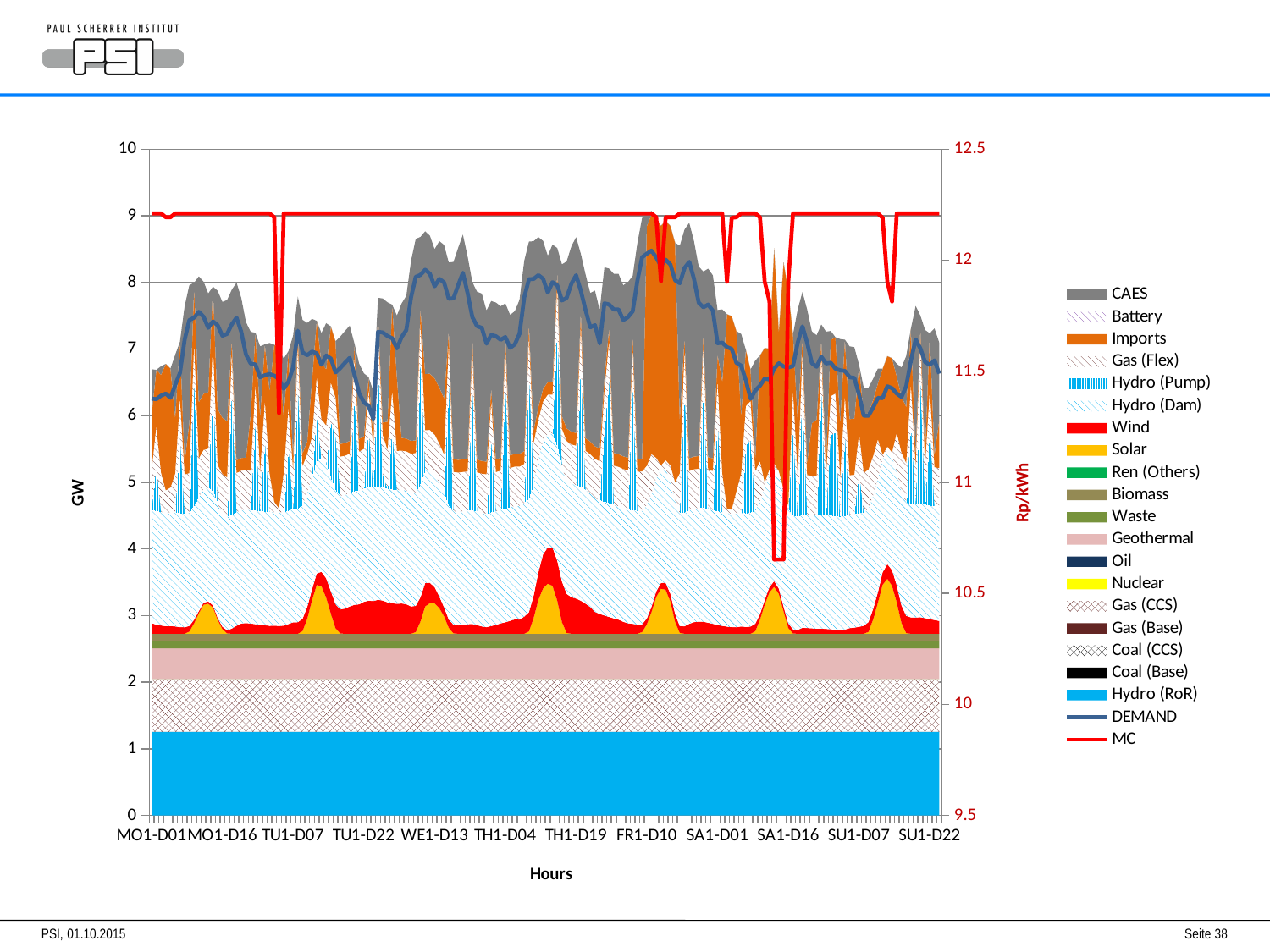

#

### Chart

| Category | Hydro (RoR) | Coal (Base) | Coal (CCS) | Gas (Base) | Gas (CCS) | Nuclear | Oil | Geothermal | Waste | Biomass | Ren (Others) | Solar | Wind | Hydro (Dam) | Hydro (Pump) | Gas (Flex) | Imports |  |  | DEMAND |  |
|---|---|---|---|---|---|---|---|---|---|---|---|---|---|---|---|---|---|---|---|---|---|
| MO1-D01 | 1.2549511686131671 | 0.0 | 0.0 | 0.0 | 0.7910051314957296 | 0.0 | 0.0 | 0.4626764383561648 | 0.1115710365797952 | 0.10627174010799595 | 0.0 | 0.0 | 0.15959576615504267 | 1.705286309108085 | 0.0 | 0.5890437916304363 | 0.8446935027457882 | 0.0 | 0.6724864131062384 | 6.257435006546452 | 12.210767177064733 |
| MO1-D02 | 1.2549511686131671 | 0.0 | 0.0 | 0.0 | 0.7910051314957296 | 0.0 | 0.0 | 0.4626764383561648 | 0.1115710365797952 | 0.10627174010799595 | 0.0 | 0.0 | 0.13541512509843595 | 1.705286309108085 | 0.6858015794191828 | 0.5890437916304363 | 0.8446935027457882 | 0.0 | 0.0 | 6.247283580382321 | 12.210767177064733 |
| MO1-D03 | 1.2549511686131671 | 0.0 | 0.0 | 0.0 | 0.7910051314957296 | 0.0 | 0.0 | 0.4626764383561648 | 0.1115710365797952 | 0.10627174010799595 | 0.0 | 0.0 | 0.1233248045701326 | 1.705286309108085 | 0.0 | 0.5890437916304363 | 1.4715726356701426 | 0.0 | 0.12722234896477677 | 6.299799225971472 | 12.210767177064733 |
| MO1-D04 | 1.2549511686131671 | 0.0 | 0.0 | 0.0 | 0.7910051314957296 | 0.0 | 0.0 | 0.4626764383561648 | 0.1115710365797952 | 0.10627174010799595 | 0.0 | 0.0 | 0.11332024109203431 | 1.705286309108085 | 0.0 | 0.33478061088023475 | 1.8971135867213134 | 0.0 | 0.0 | 6.331612356784964 | 12.1933152 |
| MO1-D05 | 1.2549511686131671 | 0.0 | 0.0 | 0.0 | 0.7910051314957296 | 0.0 | 0.0 | 0.4626764383561648 | 0.1115710365797952 | 0.10627174010799595 | 0.0 | 0.0 | 0.11533529451341828 | 1.705286309108085 | 0.0 | 0.3747650912479039 | 1.7856434585082015 | 0.0 | 0.0 | 6.26670717532626 | 12.1933152 |
| MO1-D06 | 1.2549511686131671 | 0.0 | 0.0 | 0.0 | 0.7910051314957296 | 0.0 | 0.0 | 0.4626764383561648 | 0.1115710365797952 | 0.10627174010799595 | 0.0 | 0.0 | 0.10973203192939439 | 1.705286309108085 | 0.0 | 0.5890437916304363 | 0.8446935027457882 | 0.0 | 0.9387185380935419 | 6.459584272444397 | 12.210767177064733 |
| MO1-D07 | 1.2549511686131671 | 0.0 | 0.0 | 0.0 | 0.7910051314957296 | 0.0 | 0.0 | 0.4626764383561648 | 0.1115710365797952 | 0.10627174010799595 | 0.0 | 0.0 | 0.09815431271004013 | 1.705286309108085 | 1.1442492592332842 | 0.5890437916304363 | 0.8446935027457882 | 0.0 | 0.0 | 6.640791226098295 | 12.210767177064733 |
| MO1-D08 | 1.2549511686131671 | 0.0 | 0.0 | 0.0 | 0.7910051314957296 | 0.0 | 0.0 | 0.4626764383561648 | 0.1115710365797952 | 0.10627174010799595 | 0.0 | 5.854946993617775e-05 | 0.09624531473188686 | 1.705286309108085 | 0.0 | 0.5890437916304363 | 0.19104349068031212 | 0.0 | 2.3341257453891378 | 7.1400495553978836 | 12.210767177064733 |
| MO1-D09 | 1.2549511686131671 | 0.0 | 0.0 | 0.0 | 0.7910051314957296 | 0.0 | 0.0 | 0.4626764383561648 | 0.1115710365797952 | 0.10627174010799595 | 0.0 | 0.03343174733355738 | 0.08376612424507082 | 1.705286309108085 | 0.0 | 0.5890437916304363 | 0.7603290715841301 | 0.0 | 2.0587882599170944 | 7.4342011166886905 | 12.210767177064733 |
| MO1-D10 | 1.2549511686131671 | 0.0 | 0.0 | 0.0 | 0.7910051314957296 | 0.0 | 0.0 | 0.4626764383561648 | 0.1115710365797952 | 0.10627174010799595 | 0.0 | 0.1556244910903598 | 0.05451249782059507 | 1.705286309108085 | 1.8493150684931519 | 0.5890437916304363 | 0.8446935027457882 | 0.0 | 0.07058380166936576 | 7.470090804465782 | 12.210767177064733 |
| MO1-D11 | 1.2549511686131671 | 0.0 | 0.0 | 0.0 | 0.7910051314957296 | 0.0 | 0.0 | 0.4626764383561648 | 0.1115710365797952 | 0.10627174010799595 | 0.0 | 0.30744326663486826 | 0.03179895706201334 | 1.705286309108085 | 0.0 | 0.5890437916304363 | 0.8446935027457882 | 0.0 | 1.8847329367037167 | 7.557856677916138 | 12.210767177064733 |
| MO1-D12 | 1.2549511686131671 | 0.0 | 0.0 | 0.0 | 0.7910051314957296 | 0.0 | 0.0 | 0.4626764383561648 | 0.1115710365797952 | 0.10627174010799595 | 0.0 | 0.4343199679865651 | 0.029695524104604153 | 1.705286309108085 | 0.0 | 0.5890437916304363 | 0.8446935027457882 | 0.0 | 1.68373023526529 | 7.486636829788362 | 12.210767177064733 |
| MO1-D13 | 1.2549511686131671 | 0.0 | 0.0 | 0.0 | 0.7910051314957296 | 0.0 | 0.0 | 0.4626764383561648 | 0.1115710365797952 | 0.10627174010799595 | 0.0 | 0.45071381956869494 | 0.034874564915704835 | 1.705286309108085 | 0.0 | 0.5890437916304363 | 0.8446935027457882 | 0.0 | 1.4826631223034727 | 7.318938466856828 | 12.210767177064733 |
| MO1-D14 | 1.2549511686131671 | 0.0 | 0.0 | 0.0 | 0.7910051314957296 | 0.0 | 0.0 | 0.4626764383561648 | 0.1115710365797952 | 0.10627174010799595 | 0.0 | 0.3935695369109858 | 0.03218782702052625 | 1.705286309108085 | 1.6443900516729433 | 0.5890437916304363 | 0.8446935027457882 | 0.0 | 0.0 | 7.414138061828919 | 12.210767177064733 |
| MO1-D15 | 1.2549511686131671 | 0.0 | 0.0 | 0.0 | 0.7910051314957296 | 0.0 | 0.0 | 0.4626764383561648 | 0.1115710365797952 | 0.10627174010799595 | 0.0 | 0.20884595926234564 | 0.02953644093975822 | 1.705286309108085 | 0.0 | 0.5890437916304363 | 0.8446935027457882 | 0.0 | 1.7703365833869733 | 7.356746534381424 | 12.210767177064733 |
| MO1-D16 | 1.2549511686131671 | 0.0 | 0.0 | 0.0 | 0.7910051314957296 | 0.0 | 0.0 | 0.4626764383561648 | 0.1115710365797952 | 0.10627174010799595 | 0.0 | 0.06949822081424274 | 0.03545786985347365 | 1.705286309108085 | 0.0 | 0.5890437916304363 | 0.8446935027457882 | 0.0 | 1.736503025804314 | 7.200478517445644 | 12.210767177064733 |
| MO1-D17 | 1.2549511686131671 | 0.0 | 0.0 | 0.0 | 0.7910051314957296 | 0.0 | 0.0 | 0.4626764383561648 | 0.1115710365797952 | 0.10627174010799595 | 0.0 | 0.0052109028243197885 | 0.04652298776387975 | 1.705286309108085 | 0.0 | 0.5890437916304363 | 0.8446935027457882 | 0.0 | 1.818471678748967 | 7.227335833911364 | 12.210767177064733 |
| MO1-D18 | 1.2549511686131671 | 0.0 | 0.0 | 0.0 | 0.7910051314957296 | 0.0 | 0.0 | 0.4626764383561648 | 0.1115710365797952 | 0.10627174010799595 | 0.0 | 0.0 | 0.07690787224948398 | 1.705286309108085 | 1.8493150684931519 | 0.5890437916304363 | 0.19104349068031212 | 0.0 | 0.7518881600523568 | 7.3714541124459805 | 12.210767177064733 |
| MO1-D19 | 1.2549511686131671 | 0.0 | 0.0 | 0.0 | 0.7910051314957296 | 0.0 | 0.0 | 0.4626764383561648 | 0.1115710365797952 | 0.10627174010799595 | 0.0 | 0.0 | 0.11973659540749315 | 1.705286309108085 | 0.0 | 0.5890437916304363 | 0.19104349068031212 | 0.0 | 2.6642059404891865 | 7.470330601934219 | 12.210767177064733 |
| MO1-D20 | 1.2549511686131671 | 0.0 | 0.0 | 0.0 | 0.7910051314957296 | 0.0 | 0.0 | 0.4626764383561648 | 0.1115710365797952 | 0.10627174010799595 | 0.0 | 0.0 | 0.15296730095312153 | 1.705286309108085 | 0.0 | 0.5890437916304363 | 0.19104349068031212 | 0.0 | 2.4032280399227828 | 7.25755031493522 | 12.210767177064733 |
| MO1-D21 | 1.2549511686131671 | 0.0 | 0.0 | 0.0 | 0.7910051314957296 | 0.0 | 0.0 | 0.4626764383561648 | 0.1115710365797952 | 0.10627174010799595 | 0.0 | 0.0 | 0.16026745062883688 | 1.705286309108085 | 0.0 | 0.5890437916304363 | 0.19104349068031212 | 0.0 | 2.0320628187131424 | 6.917597437171678 | 12.210767177064733 |
| MO1-D22 | 1.2549511686131671 | 0.0 | 0.0 | 0.0 | 0.7910051314957296 | 0.0 | 0.0 | 0.4626764383561648 | 0.1115710365797952 | 0.10627174010799595 | 0.0 | 0.0 | 0.1530733563963522 | 1.705286309108085 | 0.0 | 0.5890437916304363 | 0.8446935027457882 | 0.0 | 1.239992428331185 | 6.781552340074679 | 12.210767177064733 |
| MO1-D23 | 1.2549511686131671 | 0.0 | 0.0 | 0.0 | 0.7910051314957296 | 0.0 | 0.0 | 0.4626764383561648 | 0.1115710365797952 | 0.10627174010799595 | 0.0 | 0.0 | 0.14349301469117617 | 1.705286309108085 | 1.3062102143374987 | 0.5890437916304363 | 0.773682832012094 | 0.0 | 0.0 | 6.768123681841842 | 12.210767177064733 |
| MO1-D24 | 1.2549511686131671 | 0.0 | 0.0 | 0.0 | 0.7910051314957296 | 0.0 | 0.0 | 0.4626764383561648 | 0.1115710365797952 | 0.10627174010799595 | 0.0 | 0.0 | 0.13621054092266657 | 1.705286309108085 | 0.0 | 0.5890437916304363 | 0.8446935027457882 | 0.0 | 1.0386901997391453 | 6.577724491897618 | 12.210767177064733 |
| TU1-D01 | 1.2549511686131671 | 0.0 | 0.0 | 0.0 | 0.7910051314957296 | 0.0 | 0.0 | 0.4626764383561648 | 0.1115710365797952 | 0.10627174010799595 | 0.0 | 0.0 | 0.1265064678670546 | 1.705286309108085 | 1.0786807142062336 | 0.5890437916304363 | 0.8446935027457882 | 0.0 | 0.0 | 6.606020593173966 | 12.210767177064733 |
| TU1-D02 | 1.2549511686131671 | 0.0 | 0.0 | 0.0 | 0.7910051314957296 | 0.0 | 0.0 | 0.4626764383561648 | 0.1115710365797952 | 0.10627174010799595 | 0.0 | 0.0 | 0.11826949510946835 | 1.705286309108085 | 0.0 | 0.5890437916304363 | 1.241776636330741 | 0.0 | 0.7107955085930233 | 6.625604053096862 | 12.210767177064733 |
| TU1-D03 | 1.2549511686131671 | 0.0 | 0.0 | 0.0 | 0.7910051314957296 | 0.0 | 0.0 | 0.4626764383561648 | 0.1115710365797952 | 0.10627174010799595 | 0.0 | 0.0 | 0.12104461254067239 | 1.705286309108085 | 0.0 | 0.1552815544654428 | 2.356096135581046 | 0.0 | 0.0 | 6.599945723973384 | 12.1933152 |
| TU1-D04 | 1.2549511686131671 | 0.0 | 0.0 | 0.0 | 0.7910051314957296 | 0.0 | 0.0 | 0.4626764383561648 | 0.1115710365797952 | 0.10627174010799595 | 0.0 | 0.0 | 0.11722661658436581 | 1.705286309108085 | 0.0 | 0.058904379163043634 | 2.4047016905371565 | 0.0 | 0.0 | 6.55174643281622 | 11.310766381530108 |
| TU1-D05 | 1.2549511686131671 | 0.0 | 0.0 | 0.0 | 0.7910051314957296 | 0.0 | 0.0 | 0.4626764383561648 | 0.1115710365797952 | 0.10627174010799595 | 0.0 | 0.0 | 0.12090320528303163 | 1.705286309108085 | 0.0 | 0.5890437916304363 | 0.8446935027457882 | 0.0 | 0.8691989098172251 | 6.405070314618213 | 12.210767177064733 |
| TU1-D06 | 1.2549511686131671 | 0.0 | 0.0 | 0.0 | 0.7910051314957296 | 0.0 | 0.0 | 0.4626764383561648 | 0.1115710365797952 | 0.10627174010799595 | 0.0 | 0.0 | 0.14545504039094526 | 1.705286309108085 | 0.9552695852885211 | 0.5890437916304363 | 0.8446935027457882 | 0.0 | 0.0 | 6.508423023517398 | 12.210767177064733 |
| TU1-D07 | 1.2549511686131671 | 0.0 | 0.0 | 0.0 | 0.7910051314957296 | 0.0 | 0.0 | 0.4626764383561648 | 0.1115710365797952 | 0.10627174010799595 | 0.0 | 0.0 | 0.17188052166260165 | 1.705286309108085 | 0.0 | 0.5890437916304363 | 0.19104349068031212 | 0.0 | 1.8157168259345646 | 6.726318989843176 | 12.210767177064733 |
| TU1-D08 | 1.2549511686131671 | 0.0 | 0.0 | 0.0 | 0.7910051314957296 | 0.0 | 0.0 | 0.4626764383561648 | 0.1115710365797952 | 0.10627174010799595 | 0.0 | 5.854946993617775e-05 | 0.17279966883726824 | 1.705286309108085 | 1.8493150684931519 | 0.5890437916304363 | 0.19104349068031212 | 0.0 | 0.553699685501085 | 7.275934787515925 | 12.210767177064733 |
| TU1-D09 | 1.2549511686131671 | 0.0 | 0.0 | 0.0 | 0.7910051314957296 | 0.0 | 0.0 | 0.4626764383561648 | 0.1115710365797952 | 0.10627174010799595 | 0.0 | 0.03981363955660072 | 0.18416527717016157 | 1.705286309108085 | 0.0 | 0.5890437916304363 | 0.19104349068031212 | 0.0 | 2.002402210473321 | 6.949410567985218 | 12.210767177064733 |
| TU1-D10 | 1.2549511686131671 | 0.0 | 0.0 | 0.0 | 0.7910051314957296 | 0.0 | 0.0 | 0.4626764383561648 | 0.1115710365797952 | 0.10627174010799595 | 0.0 | 0.22512271190460256 | 0.17785497829793293 | 1.705286309108085 | 0.0 | 0.5890437916304363 | 0.19104349068031212 | 0.0 | 1.7773748904456423 | 6.906406888644316 | 12.210767177064733 |
| TU1-D11 | 1.2549511686131671 | 0.0 | 0.0 | 0.0 | 0.7910051314957296 | 0.0 | 0.0 | 0.4626764383561648 | 0.1115710365797952 | 0.10627174010799595 | 0.0 | 0.5011249131837411 | 0.1623708835862467 | 1.705286309108085 | 0.0 | 0.5890437916304363 | 0.8446935027457882 | 0.0 | 0.9232663251202089 | 6.962519496260136 | 12.210767177064733 |
| TU1-D12 | 1.2549511686131671 | 0.0 | 0.0 | 0.0 | 0.7910051314957296 | 0.0 | 0.0 | 0.4626764383561648 | 0.1115710365797952 | 0.10627174010799595 | 0.0 | 0.73110723109305 | 0.17173911440496087 | 1.705286309108085 | 0.6551693235270679 | 0.5890437916304363 | 0.8446935027457882 | 0.0 | 0.0 | 6.935662179794417 | 12.210767177064733 |
| TU1-D13 | 1.2549511686131671 | 0.0 | 0.0 | 0.0 | 0.7910051314957296 | 0.0 | 0.0 | 0.4626764383561648 | 0.1115710365797952 | 0.10627174010799595 | 0.0 | 0.7164113141390684 | 0.21264116367761246 | 1.705286309108085 | 0.0 | 0.5890437916304363 | 0.8446935027457882 | 0.0 | 0.44519122467773925 | 6.763967192388814 | 12.210767177064733 |
| TU1-D14 | 1.2549511686131671 | 0.0 | 0.0 | 0.0 | 0.7910051314957296 | 0.0 | 0.0 | 0.4626764383561648 | 0.1115710365797952 | 0.10627174010799595 | 0.0 | 0.5423437400188117 | 0.29083937715306946 | 1.705286309108085 | 0.0 | 0.5890437916304363 | 0.8446935027457882 | 0.0 | 0.6893272603679911 | 6.902490196659725 | 12.210767177064733 |
| TU1-D15 | 1.2549511686131671 | 0.0 | 0.0 | 0.0 | 0.7910051314957296 | 0.0 | 0.0 | 0.4626764383561648 | 0.1115710365797952 | 0.10627174010799595 | 0.0 | 0.30223236381054835 | 0.3344104884136934 | 1.705286309108085 | 0.8372723311864732 | 0.5890437916304363 | 0.8446935027457882 | 0.0 | 0.0 | 6.857088542634439 | 12.210767177064733 |
| TU1-D16 | 1.2549511686131671 | 0.0 | 0.0 | 0.0 | 0.7910051314957296 | 0.0 | 0.0 | 0.4626764383561648 | 0.1115710365797952 | 0.10627174010799595 | 0.0 | 0.08132521374135028 | 0.36196722774647866 | 1.705286309108085 | 0.8078377322181274 | 0.5890437916304363 | 0.8446935027457882 | 0.0 | 0.0 | 6.648944340025342 | 12.210767177064733 |
| TU1-D17 | 1.2549511686131671 | 0.0 | 0.0 | 0.0 | 0.7910051314957296 | 0.0 | 0.0 | 0.4626764383561648 | 0.1115710365797952 | 0.10627174010799595 | 0.0 | 0.003747166075915361 | 0.36081829377814645 | 1.705286309108085 | 0.0 | 0.5890437916304363 | 0.19104349068031212 | 0.0 | 1.6116530834839824 | 6.715687968742171 | 12.210767177064733 |
| TU1-D18 | 1.2549511686131671 | 0.0 | 0.0 | 0.0 | 0.7910051314957296 | 0.0 | 0.0 | 0.4626764383561648 | 0.1115710365797952 | 0.10627174010799595 | 0.0 | 0.0 | 0.3779462478599093 | 1.705286309108085 | 0.0 | 0.5890437916304363 | 0.19104349068031212 | 0.0 | 1.6813461220615982 | 6.793302416028396 | 12.210767177064733 |
| TU1-D19 | 1.2549511686131671 | 0.0 | 0.0 | 0.0 | 0.7910051314957296 | 0.0 | 0.0 | 0.4626764383561648 | 0.1115710365797952 | 0.10627174010799595 | 0.0 | 0.0 | 0.4092679554273834 | 1.705286309108085 | 0.0 | 0.5890437916304363 | 0.19104349068031212 | 0.0 | 1.7292482697117224 | 6.867319901288001 | 12.210767177064733 |
| TU1-D20 | 1.2549511686131671 | 0.0 | 0.0 | 0.0 | 0.7910051314957296 | 0.0 | 0.0 | 0.4626764383561648 | 0.1115710365797952 | 0.10627174010799595 | 0.0 | 0.0 | 0.43447379910188827 | 1.705286309108085 | 1.4248535523663095 | 0.5890437916304363 | 0.19104349068031212 | 0.0 | 0.013455294506926712 | 6.619049588959404 | 12.210767177064733 |
| TU1-D21 | 1.2549511686131671 | 0.0 | 0.0 | 0.0 | 0.7910051314957296 | 0.0 | 0.0 | 0.4626764383561648 | 0.1115710365797952 | 0.10627174010799595 | 0.0 | 0.0 | 0.4411552920254223 | 1.705286309108085 | 0.0 | 0.5890437916304363 | 0.19104349068031212 | 0.0 | 1.1278218357232872 | 6.335209318811636 | 12.210767177064733 |
| TU1-D22 | 1.2549511686131671 | 0.0 | 0.0 | 0.0 | 0.7910051314957296 | 0.0 | 0.0 | 0.4626764383561648 | 0.1115710365797952 | 0.10627174010799595 | 0.0 | 0.0 | 0.4793352515884877 | 1.705286309108085 | 0.0 | 0.5890437916304363 | 0.19104349068031212 | 0.0 | 0.9444551782074643 | 6.199563884162034 | 12.210767177064733 |
| TU1-D23 | 1.2549511686131671 | 0.0 | 0.0 | 0.0 | 0.7910051314957296 | 0.0 | 0.0 | 0.4626764383561648 | 0.1115710365797952 | 0.10627174010799595 | 0.0 | 0.0 | 0.49738235284491367 | 1.705286309108085 | 0.8708829343633233 | 0.5890437916304363 | 0.19104349068031212 | 0.0 | 0.0 | 6.147687698488767 | 12.210767177064733 |
| TU1-D24 | 1.2549511686131671 | 0.0 | 0.0 | 0.0 | 0.7910051314957296 | 0.0 | 0.0 | 0.4626764383561648 | 0.1115710365797952 | 0.10627174010799595 | 0.0 | 0.0 | 0.4904533972205095 | 1.705286309108085 | 0.0 | 0.5890437916304363 | 0.19104349068031212 | 0.0 | 0.6657212451881561 | 5.949535057064843 | 12.210767177064733 |
| WE1-D01 | 1.2549511686131671 | 0.0 | 0.0 | 0.0 | 0.7910051314957296 | 0.0 | 0.0 | 0.4626764383561648 | 0.1115710365797952 | 0.10627174010799595 | 0.0 | 0.0 | 0.5098438674245288 | 1.705286309108085 | 1.8493150684931519 | 0.5890437916304363 | 0.19104349068031212 | 0.0 | 0.1975497344736784 | 7.258029909872145 | 12.210767177064733 |
| WE1-D02 | 1.2549511686131671 | 0.0 | 0.0 | 0.0 | 0.7910051314957296 | 0.0 | 0.0 | 0.4626764383561648 | 0.1115710365797952 | 0.10627174010799595 | 0.0 | 0.0 | 0.49796565778268626 | 1.705286309108085 | 0.18725691505352665 | 0.5890437916304363 | 0.19104349068031212 | 0.0 | 1.8619895015193497 | 7.249157403539734 | 12.210767177064733 |
| WE1-D03 | 1.2549511686131671 | 0.0 | 0.0 | 0.0 | 0.7910051314957296 | 0.0 | 0.0 | 0.4626764383561648 | 0.1115710365797952 | 0.10627174010799595 | 0.0 | 0.0 | 0.47166390786146445 | 1.705286309108085 | 0.0 | 0.5890437916304363 | 0.41795687540430126 | 0.0 | 1.7916552055552886 | 7.1959223655452185 | 12.210767177064733 |
| WE1-D04 | 1.2549511686131671 | 0.0 | 0.0 | 0.0 | 0.7910051314957296 | 0.0 | 0.0 | 0.4626764383561648 | 0.1115710365797952 | 0.10627174010799595 | 0.0 | 0.0 | 0.457929727963085 | 1.705286309108085 | 0.8947640526230768 | 0.5890437916304363 | 1.2927346970727194 | 0.0 | 0.0 | 7.162430652452611 | 12.210767177064733 |
| WE1-D05 | 1.2549511686131671 | 0.0 | 0.0 | 0.0 | 0.7910051314957296 | 0.0 | 0.0 | 0.4626764383561648 | 0.1115710365797952 | 0.10627174010799595 | 0.0 | 0.0 | 0.44971043111270215 | 1.705286309108085 | 0.0 | 0.5890437916304363 | 1.1123499569037876 | 0.0 | 0.9197015291334836 | 7.009519800075061 | 12.210767177064733 |
| WE1-D06 | 1.2549511686131671 | 0.0 | 0.0 | 0.0 | 0.7910051314957296 | 0.0 | 0.0 | 0.4626764383561648 | 0.1115710365797952 | 0.10627174010799595 | 0.0 | 0.0 | 0.4546773610373424 | 1.705286309108085 | 0.0 | 0.5890437916304363 | 0.19104349068031212 | 0.0 | 2.0176741589819405 | 7.179216475243678 | 12.210767177064733 |
| WE1-D07 | 1.2549511686131671 | 0.0 | 0.0 | 0.0 | 0.7910051314957296 | 0.0 | 0.0 | 0.4626764383561648 | 0.1115710365797952 | 0.10627174010799595 | 0.0 | 0.0 | 0.4434531599620897 | 1.705286309108085 | 0.0 | 0.5890437916304363 | 0.19104349068031212 | 0.0 | 2.142857512486811 | 7.285686551232609 | 12.210767177064733 |
| WE1-D08 | 1.2549511686131671 | 0.0 | 0.0 | 0.0 | 0.7910051314957296 | 0.0 | 0.0 | 0.4626764383561648 | 0.1115710365797952 | 0.10627174010799595 | 0.0 | 5.854946993617775e-05 | 0.4088437336544616 | 1.705286309108085 | 0.0 | 0.5890437916304363 | 0.19104349068031212 | 0.0 | 2.702801148386308 | 7.776551969136664 | 12.210767177064733 |
| WE1-D09 | 1.2549511686131671 | 0.0 | 0.0 | 0.0 | 0.7910051314957296 | 0.0 | 0.0 | 0.4626764383561648 | 0.1115710365797952 | 0.10627174010799595 | 0.0 | 0.025176272072556356 | 0.3929354171698531 | 1.705286309108085 | 0.0 | 0.5890437916304363 | 0.19104349068031212 | 0.0 | 3.0222081870747406 | 8.083572661234001 | 12.210767177064733 |
| WE1-D10 | 1.2549511686131671 | 0.0 | 0.0 | 0.0 | 0.7910051314957296 | 0.0 | 0.0 | 0.4626764383561648 | 0.1115710365797952 | 0.10627174010799595 | 0.0 | 0.18325984090023584 | 0.36313383762201673 | 1.705286309108085 | 1.8493150684931519 | 0.5890437916304363 | 0.19104349068031212 | 0.0 | 1.0757531199056467 | 8.112668087405144 | 12.210767177064733 |
| WE1-D11 | 1.2549511686131671 | 0.0 | 0.0 | 0.0 | 0.7910051314957296 | 0.0 | 0.0 | 0.4626764383561648 | 0.1115710365797952 | 0.10627174010799595 | 0.0 | 0.4114271252415196 | 0.35035415671271536 | 1.705286309108085 | 0.0 | 0.5890437916304363 | 0.8446935027457882 | 0.0 | 2.1390188445655487 | 8.19020260220189 | 12.210767177064733 |
| WE1-D12 | 1.2549511686131671 | 0.0 | 0.0 | 0.0 | 0.7910051314957296 | 0.0 | 0.0 | 0.4626764383561648 | 0.1115710365797952 | 0.10627174010799595 | 0.0 | 0.4590863937695676 | 0.3050684824531918 | 1.705286309108085 | 0.0 | 0.5890437916304363 | 0.8446935027457882 | 0.0 | 2.0713668469158 | 8.129214112727773 | 12.210767177064733 |
| WE1-D13 | 1.2549511686131671 | 0.0 | 0.0 | 0.0 | 0.7910051314957296 | 0.0 | 0.0 | 0.4626764383561648 | 0.1115710365797952 | 0.10627174010799595 | 0.0 | 0.4565102170923762 | 0.24230133596780618 | 1.705286309108085 | 0.0 | 0.5890437916304363 | 0.8446935027457882 | 0.0 | 1.9353994451032117 | 7.941132964978499 | 12.210767177064733 |
| WE1-D14 | 1.2549511686131671 | 0.0 | 0.0 | 0.0 | 0.7910051314957296 | 0.0 | 0.0 | 0.4626764383561648 | 0.1115710365797952 | 0.10627174010799595 | 0.0 | 0.3842601711911333 | 0.17322389061019094 | 1.705286309108085 | 0.0 | 0.5890437916304363 | 0.8446935027457882 | 0.0 | 2.196589378219351 | 8.053118382741658 | 12.210767177064733 |
| WE1-D15 | 1.2549511686131671 | 0.0 | 0.0 | 0.0 | 0.7910051314957296 | 0.0 | 0.0 | 0.4626764383561648 | 0.1115710365797952 | 0.10627174010799595 | 0.0 | 0.26171613061471355 | 0.1353444214696158 | 1.705286309108085 | 0.0 | 0.5890437916304363 | 0.8446935027457882 | 0.0 | 2.300033311721543 | 7.999883344747192 | 12.210767177064733 |
| WE1-D16 | 1.2549511686131671 | 0.0 | 0.0 | 0.0 | 0.7910051314957296 | 0.0 | 0.0 | 0.4626764383561648 | 0.1115710365797952 | 0.10627174010799595 | 0.0 | 0.09022473317165 | 0.12263544418913316 | 1.705286309108085 | 1.8493150684931519 | 0.5890437916304363 | 0.19104349068031212 | 0.0 | 1.0259150279461233 | 7.754490602039857 | 12.210767177064733 |
| WE1-D17 | 1.2549511686131671 | 0.0 | 0.0 | 0.0 | 0.7910051314957296 | 0.0 | 0.0 | 0.4626764383561648 | 0.1115710365797952 | 0.10627174010799595 | 0.0 | 0.005620749113873034 | 0.12942299255589984 | 1.705286309108085 | 0.0 | 0.5890437916304363 | 0.19104349068031212 | 0.0 | 2.960746474862031 | 7.761684526093197 | 12.210767177064733 |
| WE1-D18 | 1.2549511686131671 | 0.0 | 0.0 | 0.0 | 0.7910051314957296 | 0.0 | 0.0 | 0.4626764383561648 | 0.1115710365797952 | 0.10627174010799595 | 0.0 | 0.0 | 0.12535753389872187 | 1.705286309108085 | 0.0 | 0.5890437916304363 | 0.19104349068031212 | 0.0 | 3.1832077667865897 | 7.96047662743296 | 12.210767177064733 |
| WE1-D19 | 1.2549511686131671 | 0.0 | 0.0 | 0.0 | 0.7910051314957296 | 0.0 | 0.0 | 0.4626764383561648 | 0.1115710365797952 | 0.10627174010799595 | 0.0 | 0.0 | 0.13446062610935933 | 1.705286309108085 | 0.0 | 0.5890437916304363 | 0.19104349068031212 | 0.0 | 3.370966543750544 | 8.144401285729206 | 12.210767177064733 |
| WE1-D20 | 1.2549511686131671 | 0.0 | 0.0 | 0.0 | 0.7910051314957296 | 0.0 | 0.0 | 0.4626764383561648 | 0.1115710365797952 | 0.10627174010799595 | 0.0 | 0.0 | 0.14306879291825342 | 1.705286309108085 | 0.0 | 0.5890437916304363 | 0.19104349068031212 | 0.0 | 3.0311752845579636 | 7.834982618947439 | 12.210767177064733 |
| WE1-D21 | 1.2549511686131671 | 0.0 | 0.0 | 0.0 | 0.7910051314957296 | 0.0 | 0.0 | 0.4626764383561648 | 0.1115710365797952 | 0.10627174010799595 | 0.0 | 0.0 | 0.14660397435927802 | 1.705286309108085 | 1.8493150684931519 | 0.5890437916304363 | 0.19104349068031212 | 0.0 | 0.7958089906952163 | 7.477604458476993 | 12.210767177064733 |
| WE1-D22 | 1.2549511686131671 | 0.0 | 0.0 | 0.0 | 0.7910051314957296 | 0.0 | 0.0 | 0.4626764383561648 | 0.1115710365797952 | 0.10627174010799595 | 0.0 | 0.0 | 0.1292108816694385 | 1.705286309108085 | 0.0 | 0.5890437916304363 | 0.19104349068031212 | 0.0 | 2.519298217068011 | 7.343797471085465 | 12.210767177064733 |
| WE1-D23 | 1.2549511686131671 | 0.0 | 0.0 | 0.0 | 0.7910051314957296 | 0.0 | 0.0 | 0.4626764383561648 | 0.1115710365797952 | 0.10627174010799595 | 0.0 | 0.0 | 0.10911337517721505 | 1.705286309108085 | 0.0 | 0.5890437916304363 | 0.19104349068031212 | 0.0 | 2.5106492706950987 | 7.316940154619794 | 12.210767177064733 |
| WE1-D24 | 1.2549511686131671 | 0.0 | 0.0 | 0.0 | 0.7910051314957296 | 0.0 | 0.0 | 0.4626764383561648 | 0.1115710365797952 | 0.10627174010799595 | 0.0 | 0.0 | 0.09898508034868034 | 1.705286309108085 | 0.0 | 0.5890437916304363 | 0.19104349068031212 | 0.0 | 2.268561663599801 | 7.081299175629192 | 12.210767177064733 |
| TH1-D01 | 1.2549511686131671 | 0.0 | 0.0 | 0.0 | 0.7910051314957296 | 0.0 | 0.0 | 0.4626764383561648 | 0.1115710365797952 | 0.10627174010799595 | 0.0 | 0.0 | 0.1157241644719305 | 1.705286309108085 | 1.0820209676766002 | 0.5890437916304363 | 0.19104349068031212 | 0.0 | 1.3109672285483651 | 7.213187783273166 | 12.210767177064733 |
| TH1-D02 | 1.2549511686131671 | 0.0 | 0.0 | 0.0 | 0.7910051314957296 | 0.0 | 0.0 | 0.4626764383561648 | 0.1115710365797952 | 0.10627174010799595 | 0.0 | 0.0 | 0.13278141492487314 | 1.705286309108085 | 0.0 | 0.5890437916304363 | 0.19104349068031212 | 0.0 | 2.353087782334551 | 7.191845808581671 | 12.210767177064733 |
| TH1-D03 | 1.2549511686131671 | 0.0 | 0.0 | 0.0 | 0.7910051314957296 | 0.0 | 0.0 | 0.4626764383561648 | 0.1115710365797952 | 0.10627174010799595 | 0.0 | 0.0 | 0.15590150154917207 | 1.705286309108085 | 0.0 | 0.5890437916304363 | 0.19104349068031212 | 0.0 | 2.274185888364821 | 7.139729825439965 | 12.210767177064733 |
| TH1-D04 | 1.2549511686131671 | 0.0 | 0.0 | 0.0 | 0.7910051314957296 | 0.0 | 0.0 | 0.4626764383561648 | 0.1115710365797952 | 0.10627174010799595 | 0.0 | 0.0 | 0.17166841077614028 | 1.705286309108085 | 1.8493150684931519 | 0.5890437916304363 | 0.19104349068031212 | 0.0 | 0.45230914486163615 | 7.1800957326279535 | 12.210767177064733 |
| TH1-D05 | 1.2549511686131671 | 0.0 | 0.0 | 0.0 | 0.7910051314957296 | 0.0 | 0.0 | 0.4626764383561648 | 0.1115710365797952 | 0.10627174010799595 | 0.0 | 0.0 | 0.19303858258713288 | 1.705286309108085 | 0.0 | 0.5890437916304363 | 0.19104349068031212 | 0.0 | 2.107005330079851 | 7.0182324414285135 | 12.210767177064733 |
| TH1-D06 | 1.2549511686131671 | 0.0 | 0.0 | 0.0 | 0.7910051314957296 | 0.0 | 0.0 | 0.4626764383561648 | 0.1115710365797952 | 0.10627174010799595 | 0.0 | 0.0 | 0.21584050288173925 | 1.705286309108085 | 0.0 | 0.5890437916304363 | 0.19104349068031212 | 0.0 | 2.1397285523729455 | 7.070108627101829 | 12.210767177064733 |
| TH1-D07 | 1.2549511686131671 | 0.0 | 0.0 | 0.0 | 0.7910051314957296 | 0.0 | 0.0 | 0.4626764383561648 | 0.1115710365797952 | 0.10627174010799595 | 0.0 | 0.0 | 0.21401988443961184 | 1.705286309108085 | 0.0 | 0.5890437916304363 | 0.19104349068031212 | 0.0 | 2.3115467953478466 | 7.228934483700953 | 12.210767177064733 |
| TH1-D08 | 1.2549511686131671 | 0.0 | 0.0 | 0.0 | 0.7910051314957296 | 0.0 | 0.0 | 0.4626764383561648 | 0.1115710365797952 | 0.10627174010799595 | 0.0 | 0.0 | 0.256848607597621 | 1.705286309108085 | 0.0 | 0.5890437916304363 | 0.19104349068031212 | 0.0 | 2.8555392632670156 | 7.7771914290525475 | 12.210767177064733 |
| TH1-D09 | 1.2549511686131671 | 0.0 | 0.0 | 0.0 | 0.7910051314957296 | 0.0 | 0.0 | 0.4626764383561648 | 0.1115710365797952 | 0.10627174010799595 | 0.0 | 0.03524678090157887 | 0.2869683534751485 | 1.705286309108085 | 1.8493150684931519 | 0.5890437916304363 | 0.19104349068031212 | 0.0 | 1.229605520434689 | 8.046963581051596 | 12.210767177064733 |
| TH1-D10 | 1.2549511686131671 | 0.0 | 0.0 | 0.0 | 0.7910051314957296 | 0.0 | 0.0 | 0.4626764383561648 | 0.1115710365797952 | 0.10627174010799595 | 0.0 | 0.2375351995310719 | 0.3353826633099768 | 1.705286309108085 | 0.0 | 0.5890437916304363 | 0.19104349068031212 | 0.0 | 2.8341211498911836 | 8.052478922825822 | 12.210767177064733 |
| TH1-D11 | 1.2549511686131671 | 0.0 | 0.0 | 0.0 | 0.7910051314957296 | 0.0 | 0.0 | 0.4626764383561648 | 0.1115710365797952 | 0.10627174010799595 | 0.0 | 0.5101415315539172 | 0.4111062497767184 | 1.705286309108085 | 0.0 | 0.5890437916304363 | 0.19104349068031212 | 0.0 | 2.546791888820756 | 8.109470787825916 | 12.210767177064733 |
| TH1-D12 | 1.2549511686131671 | 0.0 | 0.0 | 0.0 | 0.7910051314957296 | 0.0 | 0.0 | 0.4626764383561648 | 0.1115710365797952 | 0.10627174010799595 | 0.0 | 0.6817500279368494 | 0.5120180040107568 | 1.705286309108085 | 0.0 | 0.5890437916304363 | 0.19104349068031212 | 0.0 | 2.2160087382003413 | 8.055036762489213 | 12.210767177064733 |
| TH1-D13 | 1.2549511686131671 | 0.0 | 0.0 | 0.0 | 0.7910051314957296 | 0.0 | 0.0 | 0.4626764383561648 | 0.1115710365797952 | 0.10627174010799595 | 0.0 | 0.7522435897400075 | 0.5420316944450542 | 1.705286309108085 | 0.0 | 0.5890437916304363 | 0.19104349068031212 | 0.0 | 1.8933153606928197 | 7.84745208730652 | 12.210767177064733 |
| TH1-D14 | 1.2549511686131671 | 0.0 | 0.0 | 0.0 | 0.7910051314957296 | 0.0 | 0.0 | 0.4626764383561648 | 0.1115710365797952 | 0.10627174010799595 | 0.0 | 0.7190460402861967 | 0.5763406303301931 | 1.705286309108085 | 0.0 | 0.5890437916304363 | 0.19104349068031212 | 0.0 | 2.0595493962977884 | 8.003800036731732 | 12.210767177064733 |
| TH1-D15 | 1.2549511686131671 | 0.0 | 0.0 | 0.0 | 0.7910051314957296 | 0.0 | 0.0 | 0.4626764383561648 | 0.1115710365797952 | 0.10627174010799595 | 0.0 | 0.4967922524084685 | 0.5981526998213124 | 1.705286309108085 | 1.8493150684931519 | 0.5890437916304363 | 0.19104349068031212 | 0.0 | 0.3605408635157518 | 7.956959597895768 | 12.210767177064733 |
| TH1-D16 | 1.2549511686131671 | 0.0 | 0.0 | 0.0 | 0.7910051314957296 | 0.0 | 0.0 | 0.4626764383561648 | 0.1115710365797952 | 0.10627174010799595 | 0.0 | 0.1745945193496815 | 0.609058734566872 | 1.705286309108085 | 0.0 | 0.5890437916304363 | 0.19104349068031212 | 0.0 | 2.276289451453078 | 7.7281928130005895 | 12.210767177064733 |
| TH1-D17 | 1.2549511686131671 | 0.0 | 0.0 | 0.0 | 0.7910051314957296 | 0.0 | 0.0 | 0.4626764383561648 | 0.1115710365797952 | 0.10627174010799595 | 0.0 | 0.012236839216661119 | 0.5861330829218315 | 1.705286309108085 | 0.0 | 0.5890437916304363 | 0.19104349068031212 | 0.0 | 2.5043502428518574 | 7.768159057741178 | 12.210767177064733 |
| TH1-D18 | 1.2549511686131671 | 0.0 | 0.0 | 0.0 | 0.7910051314957296 | 0.0 | 0.0 | 0.4626764383561648 | 0.1115710365797952 | 0.10627174010799595 | 0.0 | 0.0 | 0.5483066415028712 | 1.705286309108085 | 0.0 | 0.5890437916304363 | 0.19104349068031212 | 0.0 | 2.7819040537505284 | 7.980699547271691 | 12.210767177064733 |
| TH1-D19 | 1.2549511686131671 | 0.0 | 0.0 | 0.0 | 0.7910051314957296 | 0.0 | 0.0 | 0.4626764383561648 | 0.1115710365797952 | 0.10627174010799595 | 0.0 | 0.0 | 0.5279970241241884 | 1.705286309108085 | 0.0 | 0.5890437916304363 | 0.19104349068031212 | 0.0 | 2.9385882124001026 | 8.10811193550472 | 12.210767177064733 |
| TH1-D20 | 1.2549511686131671 | 0.0 | 0.0 | 0.0 | 0.7910051314957296 | 0.0 | 0.0 | 0.4626764383561648 | 0.1115710365797952 | 0.10627174010799595 | 0.0 | 0.0 | 0.49549103077396717 | 1.705286309108085 | 1.8493150684931519 | 0.5890437916304363 | 0.19104349068031212 | 0.0 | 0.8734132066992021 | 7.876067918540787 | 12.210767177064733 |
| TH1-D21 | 1.2549511686131671 | 0.0 | 0.0 | 0.0 | 0.7910051314957296 | 0.0 | 0.0 | 0.4626764383561648 | 0.1115710365797952 | 0.10627174010799595 | 0.0 | 0.0 | 0.45142499411159936 | 1.705286309108085 | 0.0 | 0.5890437916304363 | 0.19104349068031212 | 0.0 | 2.4565721746851943 | 7.586232711681965 | 12.210767177064733 |
| TH1-D22 | 1.2549511686131671 | 0.0 | 0.0 | 0.0 | 0.7910051314957296 | 0.0 | 0.0 | 0.4626764383561648 | 0.1115710365797952 | 0.10627174010799595 | 0.0 | 0.0 | 0.40064211271128447 | 1.705286309108085 | 0.0 | 0.5890437916304363 | 0.19104349068031212 | 0.0 | 2.229301568550757 | 7.326452120868041 | 12.210767177064733 |
| TH1-D23 | 1.2549511686131671 | 0.0 | 0.0 | 0.0 | 0.7910051314957296 | 0.0 | 0.0 | 0.4626764383561648 | 0.1115710365797952 | 0.10627174010799595 | 0.0 | 0.0 | 0.3287011703864403 | 1.705286309108085 | 0.0 | 0.5890437916304363 | 0.19104349068031212 | 0.0 | 2.336063363006877 | 7.358984644086898 | 12.210767177064733 |
| TH1-D24 | 1.2549511686131671 | 0.0 | 0.0 | 0.0 | 0.7910051314957296 | 0.0 | 0.0 | 0.4626764383561648 | 0.1115710365797952 | 0.10627174010799595 | 0.0 | 0.0 | 0.2966724265307605 | 1.705286309108085 | 0.0 | 0.5890437916304363 | 0.19104349068031212 | 0.0 | 2.0761787224107042 | 7.0862549899770135 | 12.210767177064733 |
| FR1-D01 | 1.2549511686131671 | 0.0 | 0.0 | 0.0 | 0.7910051314957296 | 0.0 | 0.0 | 0.4626764383561648 | 0.1115710365797952 | 0.10627174010799595 | 0.0 | 0.0 | 0.27376445079292294 | 1.705286309108085 | 1.0820209676766002 | 0.5890437916304363 | 0.19104349068031212 | 0.0 | 1.659497619056056 | 7.686468053491356 | 12.210767177064733 |
| FR1-D02 | 1.2549511686131671 | 0.0 | 0.0 | 0.0 | 0.7910051314957296 | 0.0 | 0.0 | 0.4626764383561648 | 0.1115710365797952 | 0.10627174010799595 | 0.0 | 0.0 | 0.25184632585857164 | 1.705286309108085 | 1.8493150684931519 | 0.5890437916304363 | 0.19104349068031212 | 0.0 | 0.8941873469905993 | 7.66784378344226 | 12.210767177064733 |
| FR1-D03 | 1.2549511686131671 | 0.0 | 0.0 | 0.0 | 0.7910051314957296 | 0.0 | 0.0 | 0.4626764383561648 | 0.1115710365797952 | 0.10627174010799595 | 0.0 | 0.0 | 0.22925651645042666 | 1.705286309108085 | 0.0 | 0.5890437916304363 | 0.19104349068031212 | 0.0 | 2.6865261499973343 | 7.59350656822474 | 12.210767177064733 |
| FR1-D04 | 1.2549511686131671 | 0.0 | 0.0 | 0.0 | 0.7910051314957296 | 0.0 | 0.0 | 0.4626764383561648 | 0.1115710365797952 | 0.10627174010799595 | 0.0 | 0.0 | 0.21126244291561258 | 1.705286309108085 | 0.0 | 0.5890437916304363 | 0.19104349068031212 | 0.0 | 2.705290217805331 | 7.594225960630054 | 12.210767177064733 |
| FR1-D05 | 1.2549511686131671 | 0.0 | 0.0 | 0.0 | 0.7910051314957296 | 0.0 | 0.0 | 0.4626764383561648 | 0.1115710365797952 | 0.10627174010799595 | 0.0 | 0.0 | 0.17930440268875295 | 1.705286309108085 | 0.0 | 0.5890437916304363 | 0.19104349068031212 | 0.0 | 2.5661384195492642 | 7.43436098166765 | 12.210767177064733 |
| FR1-D06 | 1.2549511686131671 | 0.0 | 0.0 | 0.0 | 0.7910051314957296 | 0.0 | 0.0 | 0.4626764383561648 | 0.1115710365797952 | 0.10627174010799595 | 0.0 | 0.0 | 0.1570327596102995 | 1.705286309108085 | 0.0 | 0.5890437916304363 | 0.19104349068031212 | 0.0 | 2.6364063723221767 | 7.479203108266631 | 12.210767177064733 |
| FR1-D07 | 1.2549511686131671 | 0.0 | 0.0 | 0.0 | 0.7910051314957296 | 0.0 | 0.0 | 0.4626764383561648 | 0.1115710365797952 | 0.10627174010799595 | 0.0 | 0.0 | 0.148619027780662 | 1.705286309108085 | 1.8493150684931519 | 0.5890437916304363 | 0.19104349068031212 | 0.0 | 0.8883321230356521 | 7.565929859353706 | 12.210767177064733 |
| FR1-D08 | 1.2549511686131671 | 0.0 | 0.0 | 0.0 | 0.7910051314957296 | 0.0 | 0.0 | 0.4626764383561648 | 0.1115710365797952 | 0.10627174010799595 | 0.0 | 0.0 | 0.1379958075503839 | 1.705286309108085 | 0.0 | 0.5890437916304363 | 0.19104349068031212 | 0.0 | 3.2343934628890496 | 8.020106264585925 | 12.210767177064733 |
| FR1-D09 | 1.2549511686131671 | 0.0 | 0.0 | 0.0 | 0.7910051314957296 | 0.0 | 0.0 | 0.4626764383561648 | 0.1115710365797952 | 0.10627174010799595 | 0.0 | 0.025176272072556356 | 0.11666098755380234 | 1.705286309108085 | 0.0 | 0.5890437916304363 | 0.19104349068031162 | 0.0 | 3.6136669391763405 | 8.378043952482725 | 12.210767177064733 |
| FR1-D10 | 1.2549511686131671 | 0.0 | 0.0 | 0.0 | 0.7910051314957296 | 0.0 | 0.0 | 0.4626764383561648 | 0.1115710365797952 | 0.10627174010799595 | 0.0 | 0.1399917826174005 | 0.08816742513914617 | 1.705286309108085 | 0.0 | 0.5890437916304363 | 3.5961492903905823 | 0.0 | 0.17819210851978842 | 8.430319800603439 | 12.210767177064733 |
| FR1-D11 | 1.2549511686131671 | 0.0 | 0.0 | 0.0 | 0.7910051314957296 | 0.0 | 0.0 | 0.4626764383561648 | 0.1115710365797952 | 0.10627174010799595 | 0.0 | 0.32459826132616776 | 0.07862243524838068 | 1.705286309108085 | 0.0 | 0.5890437916304363 | 3.5961492903905823 | 0.0 | 0.05292358270031623 | 8.476840509481486 | 12.210767177064733 |
| FR1-D12 | 1.2549511686131671 | 0.0 | 0.0 | 0.0 | 0.7910051314957296 | 0.0 | 0.0 | 0.4626764383561648 | 0.1115710365797952 | 0.10627174010799595 | 0.0 | 0.5517702046785369 | 0.08388985559550678 | 1.705286309108085 | 0.0 | 0.29976104924447117 | 3.5961492903905823 | 0.0 | 0.0 | 8.374287125477144 | 12.1933152 |
| FR1-D13 | 1.2549511686131671 | 0.0 | 0.0 | 0.0 | 0.7910051314957296 | 0.0 | 0.0 | 0.4626764383561648 | 0.1115710365797952 | 0.10627174010799595 | 0.0 | 0.676246377762852 | 0.08671800074832617 | 1.705286309108085 | 0.0 | 0.058904379163043634 | 3.5961492903905823 | 0.0 | 0.0 | 8.24511622247552 | 11.9053152 |
| FR1-D14 | 1.2549511686131671 | 0.0 | 0.0 | 0.0 | 0.7910051314957296 | 0.0 | 0.0 | 0.4626764383561648 | 0.1115710365797952 | 0.10627174010799595 | 0.0 | 0.6595597788310377 | 0.10596706369470363 | 1.705286309108085 | 0.0 | 0.13507341486149765 | 3.5961492903905823 | 0.0 | 0.0 | 8.341754602258288 | 12.1933152 |
| FR1-D15 | 1.2549511686131671 | 0.0 | 0.0 | 0.0 | 0.7910051314957296 | 0.0 | 0.0 | 0.4626764383561648 | 0.1115710365797952 | 0.10627174010799595 | 0.0 | 0.4832087753832739 | 0.11625444168808438 | 1.705286309108085 | 0.0 | 0.22234095969450296 | 3.5961492903905823 | 0.0 | 0.0 | 8.268136779446081 | 12.1933152 |
| FR1-D16 | 1.2549511686131671 | 0.0 | 0.0 | 0.0 | 0.7910051314957296 | 0.0 | 0.0 | 0.4626764383561648 | 0.1115710365797952 | 0.10627174010799595 | 0.0 | 0.17840023489553328 | 0.1205850389533391 | 1.705286309108085 | 0.0 | 0.2697474518007491 | 3.5961492903905823 | 0.0 | 0.0 | 8.031696475560684 | 12.1933152 |
| FR1-D17 | 1.2549511686131671 | 0.0 | 0.0 | 0.0 | 0.7910051314957296 | 0.0 | 0.0 | 0.4626764383561648 | 0.1115710365797952 | 0.10627174010799595 | 0.0 | 0.011534245577426945 | 0.10184857731591028 | 1.705286309108085 | 0.0 | 0.5890437916304363 | 0.8148400491172652 | 0.0 | 2.6014156960087633 | 7.988532931240822 | 12.210767177064733 |
| FR1-D18 | 1.2549511686131671 | 0.0 | 0.0 | 0.0 | 0.7910051314957296 | 0.0 | 0.0 | 0.4626764383561648 | 0.1115710365797952 | 0.10627174010799595 | 0.0 | 0.0 | 0.11243644573177781 | 1.705286309108085 | 1.8493150684931519 | 0.5890437916304363 | 0.19104349068031212 | 0.0 | 1.6211884124677405 | 8.216820121199172 | 12.210767177064733 |
| FR1-D19 | 1.2549511686131671 | 0.0 | 0.0 | 0.0 | 0.7910051314957296 | 0.0 | 0.0 | 0.4626764383561648 | 0.1115710365797952 | 0.10627174010799595 | 0.0 | 0.0 | 0.1490786013679948 | 1.705286309108085 | 0.0 | 0.5890437916304363 | 0.19104349068031212 | 0.0 | 3.532163927533107 | 8.308662551613075 | 12.210767177064733 |
| FR1-D20 | 1.2549511686131671 | 0.0 | 0.0 | 0.0 | 0.7910051314957296 | 0.0 | 0.0 | 0.4626764383561648 | 0.1115710365797952 | 0.10627174010799595 | 0.0 | 0.0 | 0.17409001006324218 | 1.705286309108085 | 0.0 | 0.5890437916304363 | 0.19104349068031212 | 0.0 | 3.2356012051654695 | 8.054956829999734 | 12.210767177064733 |
| FR1-D21 | 1.2549511686131671 | 0.0 | 0.0 | 0.0 | 0.7910051314957296 | 0.0 | 0.0 | 0.4626764383561648 | 0.1115710365797952 | 0.10627174010799595 | 0.0 | 0.0 | 0.18241536235685432 | 1.705286309108085 | 0.0 | 0.5890437916304363 | 0.19104349068031212 | 0.0 | 2.843134265477704 | 7.696059952229131 | 12.210767177064733 |
| FR1-D22 | 1.2549511686131671 | 0.0 | 0.0 | 0.0 | 0.7910051314957296 | 0.0 | 0.0 | 0.4626764383561648 | 0.1115710365797952 | 0.10627174010799595 | 0.0 | 0.0 | 0.18137248383175225 | 1.705286309108085 | 1.8493150684931519 | 0.5890437916304363 | 0.19104349068031212 | 0.0 | 0.9199159662541302 | 7.6260390914435945 | 12.210767177064733 |
| FR1-D23 | 1.2549511686131671 | 0.0 | 0.0 | 0.0 | 0.7910051314957296 | 0.0 | 0.0 | 0.4626764383561648 | 0.1115710365797952 | 0.10627174010799595 | 0.0 | 0.0 | 0.16413847430675876 | 1.705286309108085 | 0.0 | 0.5890437916304363 | 0.19104349068031212 | 0.0 | 2.830953602277835 | 7.667603985973821 | 12.210767177064733 |
| FR1-D24 | 1.2549511686131671 | 0.0 | 0.0 | 0.0 | 0.7910051314957296 | 0.0 | 0.0 | 0.4626764383561648 | 0.1115710365797952 | 0.10627174010799595 | 0.0 | 0.0 | 0.14916698090402022 | 1.705286309108085 | 0.0 | 0.5890437916304363 | 0.19104349068031212 | 0.0 | 2.744713626217936 | 7.573043850917569 | 12.210767177064733 |
| SA1-D01 | 1.2549511686131671 | 0.0 | 0.0 | 0.0 | 0.7910051314957296 | 0.0 | 0.0 | 0.4626764383561648 | 0.1115710365797952 | 0.10627174010799595 | 0.0 | 0.0 | 0.1303951674521818 | 1.705286309108085 | 1.3825159196718972 | 0.5890437916304363 | 0.3809417672751097 | 0.0 | 0.6714106639304535 | 7.087533909808733 | 12.210767177064733 |
| SA1-D02 | 1.2549511686131671 | 0.0 | 0.0 | 0.0 | 0.7910051314957296 | 0.0 | 0.0 | 0.4626764383561648 | 0.1115710365797952 | 0.10627174010799595 | 0.0 | 0.0 | 0.11798668059418638 | 1.705286309108085 | 0.0 | 0.5890437916304363 | 1.3806420462557685 | 0.0 | 1.0751902834038205 | 7.095527158756821 | 12.210767177064733 |
| SA1-D03 | 1.2549511686131671 | 0.0 | 0.0 | 0.0 | 0.7910051314957296 | 0.0 | 0.0 | 0.4626764383561648 | 0.1115710365797952 | 0.10627174010799595 | 0.0 | 0.0 | 0.10644431318924172 | 1.705286309108085 | 0.0 | 0.058904379163043634 | 2.926246861803804 | 0.0 | 0.0 | 7.028943395019001 | 11.903087158830287 |
| SA1-D04 | 1.2549511686131671 | 0.0 | 0.0 | 0.0 | 0.7910051314957296 | 0.0 | 0.0 | 0.4626764383561648 | 0.1115710365797952 | 0.10627174010799595 | 0.0 | 0.0 | 0.09967444072968026 | 1.705286309108085 | 0.0 | 0.058904379163043634 | 2.903414732205822 | 0.0 | 0.0 | 7.001286753658536 | 12.191087158830326 |
| SA1-D05 | 1.2549511686131671 | 0.0 | 0.0 | 0.0 | 0.7910051314957296 | 0.0 | 0.0 | 0.4626764383561648 | 0.1115710365797952 | 0.10627174010799595 | 0.0 | 0.0 | 0.09633369426791275 | 1.705286309108085 | 0.0 | 0.33761934142238914 | 2.404742177188026 | 0.0 | 0.0 | 6.7926629561125615 | 12.1933152 |
| SA1-D06 | 1.2549511686131671 | 0.0 | 0.0 | 0.0 | 0.7910051314957296 | 0.0 | 0.0 | 0.4626764383561648 | 0.1115710365797952 | 0.10627174010799595 | 0.0 | 0.0 | 0.10909569927001027 | 1.705286309108085 | 0.0 | 0.5890437916304363 | 0.8810084457275883 | 0.0 | 1.215144273163982 | 6.751177994071815 | 12.210767177064733 |
| SA1-D07 | 1.2549511686131671 | 0.0 | 0.0 | 0.0 | 0.7910051314957296 | 0.0 | 0.0 | 0.4626764383561648 | 0.1115710365797952 | 0.10627174010799595 | 0.0 | 0.0 | 0.10131830009975637 | 1.705286309108085 | 1.0218217144209698 | 0.5890437916304363 | 0.8446935027457882 | 0.0 | 0.0 | 6.529365335761493 | 12.210767177064733 |
| SA1-D08 | 1.2549511686131671 | 0.0 | 0.0 | 0.0 | 0.7910051314957296 | 0.0 | 0.0 | 0.4626764383561648 | 0.1115710365797952 | 0.10627174010799595 | 0.0 | 0.0 | 0.10812352437372835 | 1.705286309108085 | 1.0892759619639878 | 0.5890437916304363 | 0.4739006808379095 | 0.0 | 0.0 | 6.252319327219622 | 12.210767177064733 |
| SA1-D09 | 1.2549511686131671 | 0.0 | 0.0 | 0.0 | 0.7910051314957296 | 0.0 | 0.0 | 0.4626764383561648 | 0.1115710365797952 | 0.10627174010799595 | 0.0 | 0.03764730916896212 | 0.11312580611277775 | 1.705286309108085 | 0.0 | 0.5890437916304363 | 0.19104349068031212 | 0.0 | 1.4644892237766 | 6.37845279562098 | 12.210767177064733 |
| SA1-D10 | 1.2549511686131671 | 0.0 | 0.0 | 0.0 | 0.7910051314957296 | 0.0 | 0.0 | 0.4626764383561648 | 0.1115710365797952 | 0.10627174010799595 | 0.0 | 0.21142213593953701 | 0.08344795791537876 | 1.705286309108085 | 0.0 | 0.5890437916304363 | 1.5890340476357265 | 0.0 | 0.0 | 6.450951563580426 | 12.1933152 |
| SA1-D11 | 1.2549511686131671 | 0.0 | 0.0 | 0.0 | 0.7910051314957296 | 0.0 | 0.0 | 0.4626764383561648 | 0.1115710365797952 | 0.10627174010799595 | 0.0 | 0.4362521004944588 | 0.07026173114035801 | 1.705286309108085 | 0.0 | 0.058904379163043634 | 2.020633325560433 | 0.0 | 0.0 | 6.55662231467456 | 11.903087158830322 |
| SA1-D12 | 1.2549511686131671 | 0.0 | 0.0 | 0.0 | 0.7910051314957296 | 0.0 | 0.0 | 0.4626764383561648 | 0.1115710365797952 | 0.10627174010799595 | 0.0 | 0.6206243813234836 | 0.08047840550491862 | 1.705286309108085 | 0.0 | 0.058904379163043634 | 1.8109011496611191 | 0.0 | 0.0 | 6.542474264036412 | 11.815618252096263 |
| SA1-D13 | 1.2549511686131671 | 0.0 | 0.0 | 0.0 | 0.7910051314957296 | 0.0 | 0.0 | 0.4626764383561648 | 0.1115710365797952 | 0.10627174010799595 | 0.0 | 0.703940277042661 | 0.08542765952235219 | 1.705286309108085 | 0.0 | 0.058904379163043634 | 3.237412951987343 | 0.0 | 0.0 | 6.707614787304602 | 10.65219960654378 |
| SA1-D14 | 1.2549511686131671 | 0.0 | 0.0 | 0.0 | 0.7910051314957296 | 0.0 | 0.0 | 0.4626764383561648 | 0.1115710365797952 | 0.10627174010799595 | 0.0 | 0.5987268795673507 | 0.07894060157807321 | 1.705286309108085 | 0.0 | 0.058904379163043634 | 2.0956211787075034 | 0.0 | 0.0 | 6.78658808691198 | 10.652223269126988 |
| SA1-D15 | 1.2549511686131671 | 0.0 | 0.0 | 0.0 | 0.7910051314957296 | 0.0 | 0.0 | 0.4626764383561648 | 0.1115710365797952 | 0.10627174010799595 | 0.0 | 0.332736637647297 | 0.07252424726261343 | 1.705286309108085 | 0.0 | 0.058904379163043634 | 3.405105799710271 | 0.0 | 0.0 | 6.738148998286377 | 10.652246931764196 |
| SA1-D16 | 1.2549511686131671 | 0.0 | 0.0 | 0.0 | 0.7910051314957296 | 0.0 | 0.0 | 0.4626764383561648 | 0.1115710365797952 | 0.10627174010799595 | 0.0 | 0.08636046815586199 | 0.0685648440486661 | 1.705286309108085 | 0.0 | 0.058904379163043634 | 3.2253159193238368 | 0.0 | 0.0 | 6.7227220278165065 | 11.903087158830322 |
| SA1-D17 | 1.2549511686131671 | 0.0 | 0.0 | 0.0 | 0.7910051314957296 | 0.0 | 0.0 | 0.4626764383561648 | 0.1115710365797952 | 0.10627174010799595 | 0.0 | 0.003922814485723897 | 0.06223686926923268 | 1.705286309108085 | 1.2870375086060588 | 0.5890437916304363 | 0.8446935027457882 | 0.0 | 0.0 | 6.744303799976439 | 12.210767177064733 |
| SA1-D18 | 1.2549511686131671 | 0.0 | 0.0 | 0.0 | 0.7910051314957296 | 0.0 | 0.0 | 0.4626764383561648 | 0.1115710365797952 | 0.10627174010799595 | 0.0 | 0.0 | 0.057322967066208694 | 1.705286309108085 | 0.0 | 0.5890437916304363 | 0.8446935027457882 | 0.0 | 1.6726580896342016 | 7.096326483651664 | 12.210767177064733 |
| SA1-D19 | 1.2549511686131671 | 0.0 | 0.0 | 0.0 | 0.7910051314957296 | 0.0 | 0.0 | 0.4626764383561648 | 0.1115710365797952 | 0.10627174010799595 | 0.0 | 0.0 | 0.08827348058237687 | 1.705286309108085 | 1.8493150684931519 | 0.5890437916304363 | 0.19104349068031212 | 0.0 | 0.7067283586190876 | 7.339880779100878 | 12.210767177064733 |
| SA1-D20 | 1.2549511686131671 | 0.0 | 0.0 | 0.0 | 0.7910051314957296 | 0.0 | 0.0 | 0.4626764383561648 | 0.1115710365797952 | 0.10627174010799595 | 0.0 | 0.0 | 0.08585188129527493 | 1.705286309108085 | 0.0 | 0.5890437916304363 | 0.19104349068031212 | 0.0 | 2.2952125398933596 | 7.093928508967232 | 12.210767177064733 |
| SA1-D21 | 1.2549511686131671 | 0.0 | 0.0 | 0.0 | 0.7910051314957296 | 0.0 | 0.0 | 0.4626764383561648 | 0.1115710365797952 | 0.10627174010799595 | 0.0 | 0.0 | 0.08145058040120007 | 1.705286309108085 | 0.0 | 0.5890437916304363 | 0.7833816674014542 | 0.0 | 1.3801136528869602 | 6.7882666691910964 | 12.210767177064733 |
| SA1-D22 | 1.2549511686131671 | 0.0 | 0.0 | 0.0 | 0.7910051314957296 | 0.0 | 0.0 | 0.4626764383561648 | 0.1115710365797952 | 0.10627174010799595 | 0.0 | 0.0 | 0.07565288283792007 | 1.705286309108085 | 0.0 | 0.5890437916304363 | 0.8446935027457882 | 0.0 | 1.2659088405062633 | 6.733432981406994 | 12.210767177064733 |
| SA1-D23 | 1.2549511686131671 | 0.0 | 0.0 | 0.0 | 0.7910051314957296 | 0.0 | 0.0 | 0.4626764383561648 | 0.1115710365797952 | 0.10627174010799595 | 0.0 | 0.0 | 0.07818053756825268 | 1.705286309108085 | 1.8493150684931519 | 0.5890437916304363 | 0.19104349068031212 | 0.0 | 0.22915826195688954 | 6.884265589058027 | 12.210767177064733 |
| SA1-D24 | 1.2549511686131671 | 0.0 | 0.0 | 0.0 | 0.7910051314957296 | 0.0 | 0.0 | 0.4626764383561648 | 0.1115710365797952 | 0.10627174010799595 | 0.0 | 0.0 | 0.07158742418074253 | 1.705286309108085 | 0.0 | 0.5890437916304363 | 0.19104349068031212 | 0.0 | 1.9770961357548302 | 6.7833907873327535 | 12.210767177064733 |
| SU1-D01 | 1.2549511686131671 | 0.0 | 0.0 | 0.0 | 0.7910051314957296 | 0.0 | 0.0 | 0.4626764383561648 | 0.1115710365797952 | 0.10627174010799595 | 0.0 | 0.0 | 0.0685471681414613 | 1.705286309108085 | 1.2038061059086376 | 0.5890437916304363 | 0.8446935027457882 | 0.0 | 0.13371685840213918 | 6.793702078475842 | 12.210767177064733 |
| SU1-D02 | 1.2549511686131671 | 0.0 | 0.0 | 0.0 | 0.7910051314957296 | 0.0 | 0.0 | 0.4626764383561648 | 0.1115710365797952 | 0.10627174010799595 | 0.0 | 0.0 | 0.05590889448979925 | 1.705286309108085 | 1.2561363817160747 | 0.5890437916304363 | 0.8446935027457882 | 0.0 | 0.0 | 6.705856272536007 | 12.210767177064733 |
| SU1-D03 | 1.2549511686131671 | 0.0 | 0.0 | 0.0 | 0.7910051314957296 | 0.0 | 0.0 | 0.4626764383561648 | 0.1115710365797952 | 0.10627174010799595 | 0.0 | 0.0 | 0.05101266819398055 | 1.705286309108085 | 0.0 | 0.5890437916304363 | 0.8446935027457882 | 0.0 | 1.2336550338546335 | 6.680277875902007 | 12.210767177064733 |
| SU1-D04 | 1.2549511686131671 | 0.0 | 0.0 | 0.0 | 0.7910051314957296 | 0.0 | 0.0 | 0.4626764383561648 | 0.1115710365797952 | 0.10627174010799595 | 0.0 | 0.0 | 0.06301460918625801 | 1.705286309108085 | 1.2119853869880677 | 0.5890437916304363 | 0.8446935027457882 | 0.0 | 0.0 | 6.671245504590637 | 12.210767177064733 |
| SU1-D05 | 1.2549511686131671 | 0.0 | 0.0 | 0.0 | 0.7910051314957296 | 0.0 | 0.0 | 0.4626764383561648 | 0.1115710365797952 | 0.10627174010799595 | 0.0 | 0.0 | 0.0842256978324041 | 1.705286309108085 | 0.0 | 0.5890437916304363 | 0.8446935027457882 | 0.0 | 1.090418378071683 | 6.577484694429179 | 12.210767177064733 |
| SU1-D06 | 1.2549511686131671 | 0.0 | 0.0 | 0.0 | 0.7910051314957296 | 0.0 | 0.0 | 0.4626764383561648 | 0.1115710365797952 | 0.10627174010799595 | 0.0 | 0.0 | 0.09134908843606813 | 1.705286309108085 | 0.0 | 0.5890437916304363 | 0.8446935027457882 | 0.0 | 1.0711461889357419 | 6.5661342809228564 | 12.210767177064733 |
| SU1-D07 | 1.2549511686131671 | 0.0 | 0.0 | 0.0 | 0.7910051314957296 | 0.0 | 0.0 | 0.4626764383561648 | 0.1115710365797952 | 0.10627174010799595 | 0.0 | 0.0 | 0.10382827892288417 | 1.705286309108085 | 0.6118816860565597 | 0.5890437916304363 | 1.0263441204088637 | 0.0 | 0.0 | 6.318423496020617 | 12.210767177064733 |
| SU1-D08 | 1.2549511686131671 | 0.0 | 0.0 | 0.0 | 0.7910051314957296 | 0.0 | 0.0 | 0.4626764383561648 | 0.1115710365797952 | 0.10627174010799595 | 0.0 | 0.0 | 0.11883512414003185 | 1.705286309108085 | 0.0 | 0.5890437916304363 | 0.8722267675044479 | 0.0 | 0.4074036380701245 | 5.99741461826409 | 12.210767177064733 |
| SU1-D09 | 1.2549511686131671 | 0.0 | 0.0 | 0.0 | 0.7910051314957296 | 0.0 | 0.0 | 0.4626764383561648 | 0.1115710365797952 | 0.10627174010799595 | 0.0 | 0.02833794344910991 | 0.14616207667915002 | 1.705286309108085 | 0.0 | 0.5890437916304363 | 0.8446935027457882 | 0.0 | 0.3797853363559993 | 5.997894213200966 | 12.210767177064733 |
| SU1-D10 | 1.2549511686131671 | 0.0 | 0.0 | 0.0 | 0.7910051314957296 | 0.0 | 0.0 | 0.4626764383561648 | 0.1115710365797952 | 0.10627174010799595 | 0.0 | 0.21756983028283525 | 0.15738627775440214 | 1.705286309108085 | 0.0 | 0.5890437916304363 | 0.8446935027457882 | 0.0 | 0.3157037897179125 | 6.1253066014339925 | 12.210767177064733 |
| SU1-D11 | 1.2549511686131671 | 0.0 | 0.0 | 0.0 | 0.7910051314957296 | 0.0 | 0.0 | 0.4626764383561648 | 0.1115710365797952 | 0.10627174010799595 | 0.0 | 0.46517553864293004 | 0.15733325003278678 | 1.705286309108085 | 0.0 | 0.5890437916304363 | 0.8446935027457882 | 0.0 | 0.2182144374289528 | 6.265508187984021 | 12.210767177064733 |
| SU1-D12 | 1.2549511686131671 | 0.0 | 0.0 | 0.0 | 0.7910051314957296 | 0.0 | 0.0 | 0.4626764383561648 | 0.1115710365797952 | 0.10627174010799595 | 0.0 | 0.7357326392180062 | 0.1856854051898017 | 1.705286309108085 | 0.0 | 0.058904379163043634 | 1.2922558886867386 | 0.0 | 0.0 | 6.2637496732154725 | 12.191087158830326 |
| SU1-D13 | 1.2549511686131671 | 0.0 | 0.0 | 0.0 | 0.7910051314957296 | 0.0 | 0.0 | 0.4626764383561648 | 0.1115710365797952 | 0.10627174010799595 | 0.0 | 0.8250791303406104 | 0.2187393516633792 | 1.705286309108085 | 0.0 | 0.058904379163043634 | 1.3595307070488738 | 0.0 | 0.0 | 6.440960002395301 | 11.903087158830287 |
| SU1-D14 | 1.2549511686131671 | 0.0 | 0.0 | 0.0 | 0.7910051314957296 | 0.0 | 0.0 | 0.4626764383561648 | 0.1115710365797952 | 0.10627174010799595 | 0.0 | 0.7195729855156212 | 0.2359203334667574 | 1.705286309108085 | 0.0 | 0.058904379163043634 | 1.4164572147088712 | 0.0 | 0.0 | 6.411624778755671 | 11.81404388703463 |
| SU1-D15 | 1.2549511686131671 | 0.0 | 0.0 | 0.0 | 0.7910051314957296 | 0.0 | 0.0 | 0.4626764383561648 | 0.1115710365797952 | 0.10627174010799595 | 0.0 | 0.4707962877568036 | 0.25435630468169895 | 1.705286309108085 | 0.0 | 0.5890437916304363 | 0.8446935027457882 | 0.0 | 0.18769343058671586 | 6.332891276616685 | 12.210767177064733 |
| SU1-D16 | 1.2549511686131671 | 0.0 | 0.0 | 0.0 | 0.7910051314957296 | 0.0 | 0.0 | 0.4626764383561648 | 0.1115710365797952 | 0.10627174010799595 | 0.0 | 0.16130378967416958 | 0.262204407480773 | 1.705286309108085 | 0.0 | 0.5890437916304363 | 0.8446935027457882 | 0.0 | 0.434326012798018 | 6.281494685880294 | 12.210767177064733 |
| SU1-D17 | 1.2549511686131671 | 0.0 | 0.0 | 0.0 | 0.7910051314957296 | 0.0 | 0.0 | 0.4626764383561648 | 0.1115710365797952 | 0.10627174010799595 | 0.0 | 0.009719212009405453 | 0.25842176333887645 | 1.705286309108085 | 0.0 | 0.5890437916304363 | 0.8446935027457882 | 0.0 | 0.7610597378453329 | 6.441599462311137 | 12.210767177064733 |
| SU1-D18 | 1.2549511686131671 | 0.0 | 0.0 | 0.0 | 0.7910051314957296 | 0.0 | 0.0 | 0.4626764383561648 | 0.1115710365797952 | 0.10627174010799595 | 0.0 | 0.0 | 0.24521786065665097 | 1.705286309108085 | 1.194475355057485 | 0.5890437916304363 | 0.8446935027457882 | 0.0 | 0.0 | 6.825115546841939 | 12.210767177064733 |
| SU1-D19 | 1.2549511686131671 | 0.0 | 0.0 | 0.0 | 0.7910051314957296 | 0.0 | 0.0 | 0.4626764383561648 | 0.1115710365797952 | 0.10627174010799595 | 0.0 | 0.0 | 0.24539461972870225 | 1.705286309108085 | 0.0 | 0.5890437916304363 | 0.19104349068031212 | 0.0 | 2.1891416259858514 | 7.143886314892993 | 12.210767177064733 |
| SU1-D20 | 1.2549511686131671 | 0.0 | 0.0 | 0.0 | 0.7910051314957296 | 0.0 | 0.0 | 0.4626764383561648 | 0.1115710365797952 | 0.10627174010799595 | 0.0 | 0.0 | 0.2468086923051122 | 1.705286309108085 | 1.8493150684931519 | 0.5890437916304363 | 0.19104349068031212 | 0.0 | 0.19502244026760035 | 7.00991946252246 | 12.210767177064733 |
| SU1-D21 | 1.2549511686131671 | 0.0 | 0.0 | 0.0 | 0.7910051314957296 | 0.0 | 0.0 | 0.4626764383561648 | 0.1115710365797952 | 0.10627174010799595 | 0.0 | 0.0 | 0.23452393679755276 | 1.705286309108085 | 0.0 | 0.5890437916304363 | 0.19104349068031212 | 0.0 | 1.8396549890719724 | 6.807210669198159 | 12.210767177064733 |
| SU1-D22 | 1.2549511686131671 | 0.0 | 0.0 | 0.0 | 0.7910051314957296 | 0.0 | 0.0 | 0.4626764383561648 | 0.1115710365797952 | 0.10627174010799595 | 0.0 | 0.0 | 0.21896913845704544 | 1.705286309108085 | 1.151681257429236 | 0.5890437916304363 | 0.8446935027457882 | 0.0 | 0.0 | 6.76061002783063 | 12.210767177064733 |
| SU1-D23 | 1.2549511686131671 | 0.0 | 0.0 | 0.0 | 0.7910051314957296 | 0.0 | 0.0 | 0.4626764383561648 | 0.1115710365797952 | 0.10627174010799595 | 0.0 | 0.0 | 0.20615410573333254 | 1.705286309108085 | 0.0 | 0.5890437916304363 | 0.19104349068031212 | 0.0 | 1.892493527039246 | 6.83007136118976 | 12.210767177064733 |
| SU1-D24 | 1.2549511686131671 | 0.0 | 0.0 | 0.0 | 0.7910051314957296 | 0.0 | 0.0 | 0.4626764383561648 | 0.1115710365797952 | 0.10627174010799595 | 0.0 | 0.0 | 0.19215478722687587 | 1.705286309108085 | 0.0 | 0.5890437916304363 | 0.7153974567622967 | 0.0 | 1.1682515813600733 | 6.630240137486768 | 12.210767177064733 |
PSI,
01.10.2015
Seite 38